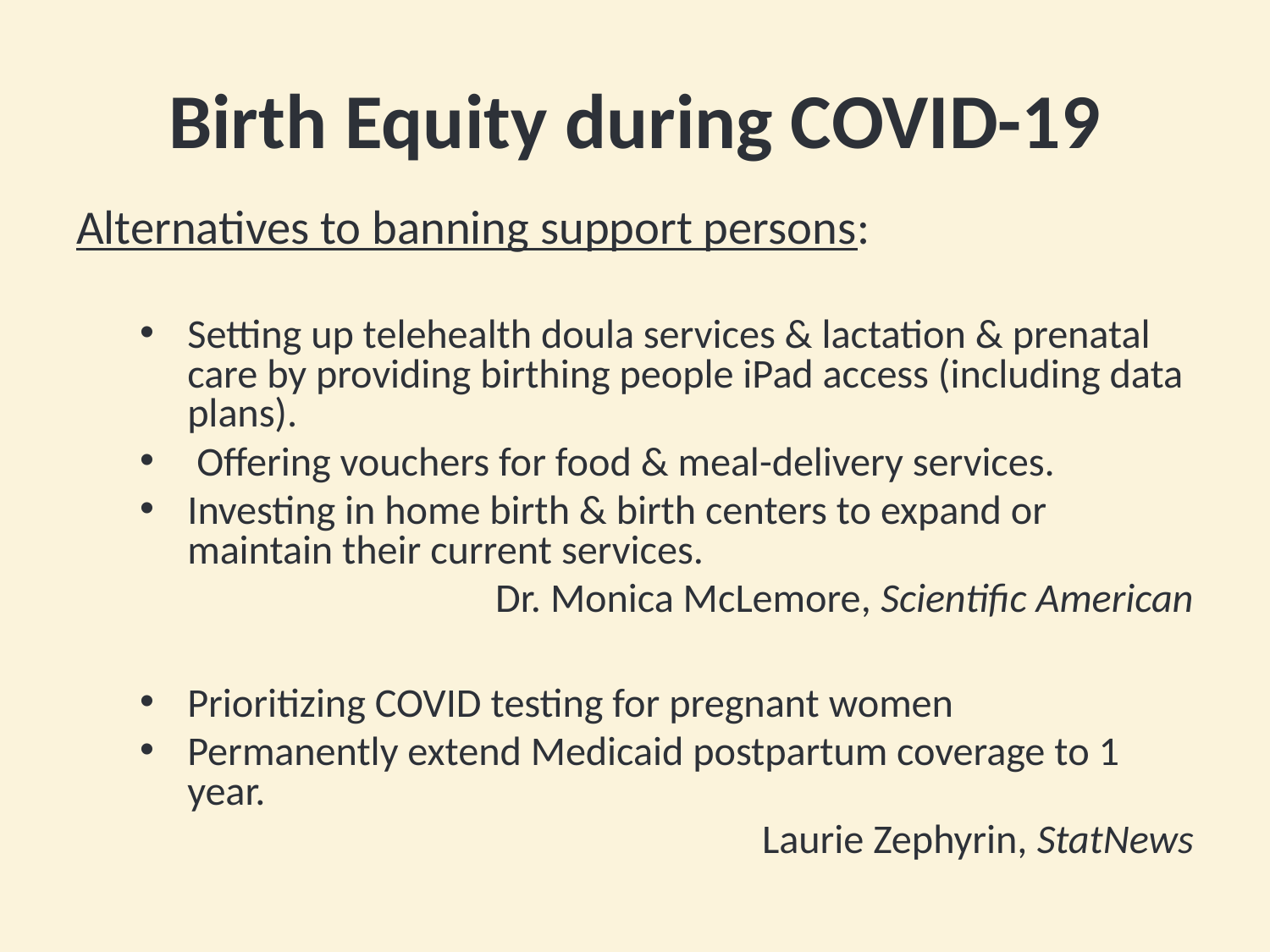

# Birth Equity during COVID-19
Alternatives to banning support persons:

Setting up telehealth doula services & lactation & prenatal care by providing birthing people iPad access (including data plans).
 Offering vouchers for food & meal-delivery services.
Investing in home birth & birth centers to expand or maintain their current services.
Dr. Monica McLemore, Scientific American

Prioritizing COVID testing for pregnant women
Permanently extend Medicaid postpartum coverage to 1 year.
Laurie Zephyrin, StatNews